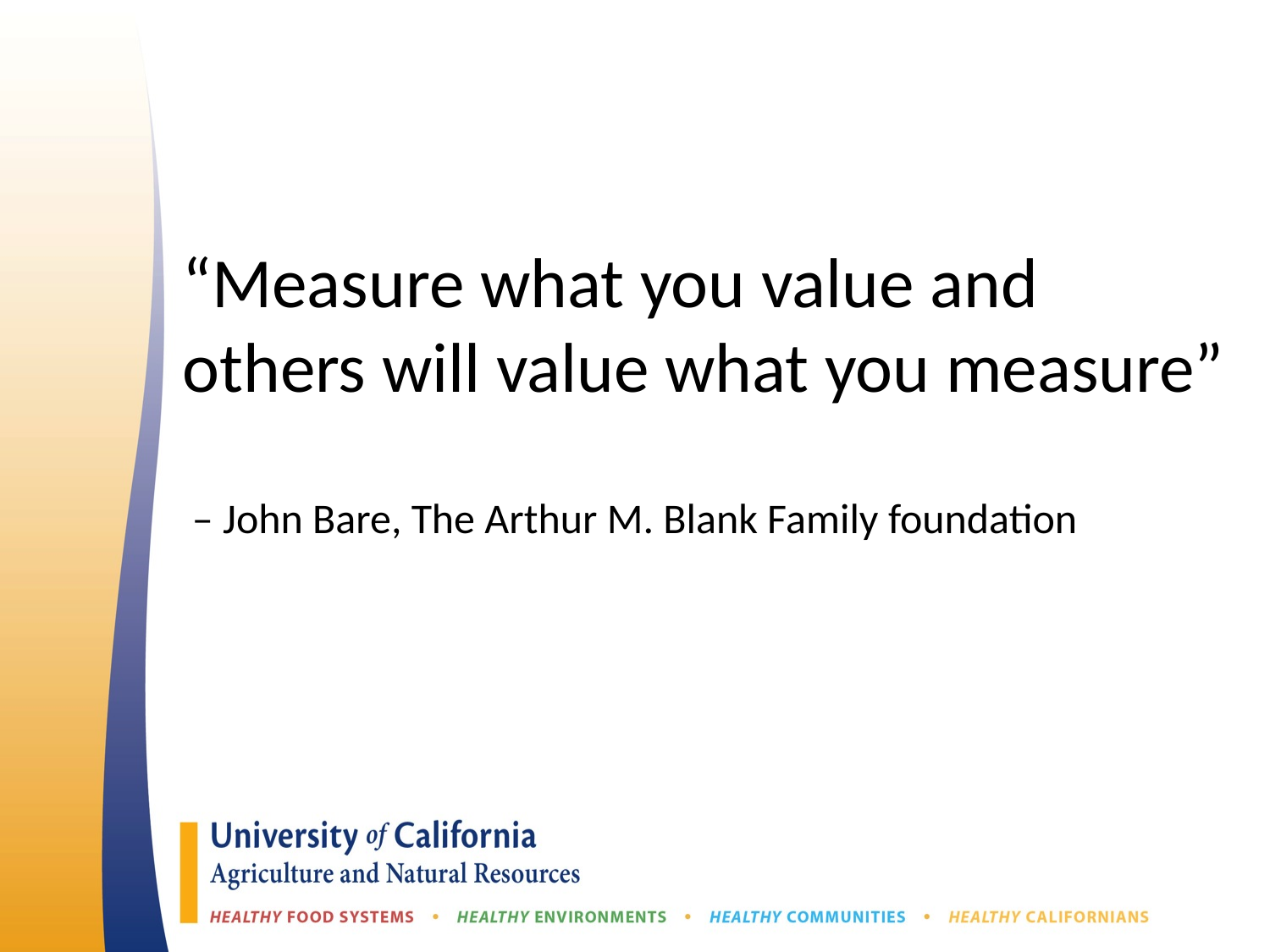

“Measure what you value and others will value what you measure”

 – John Bare, The Arthur M. Blank Family foundation